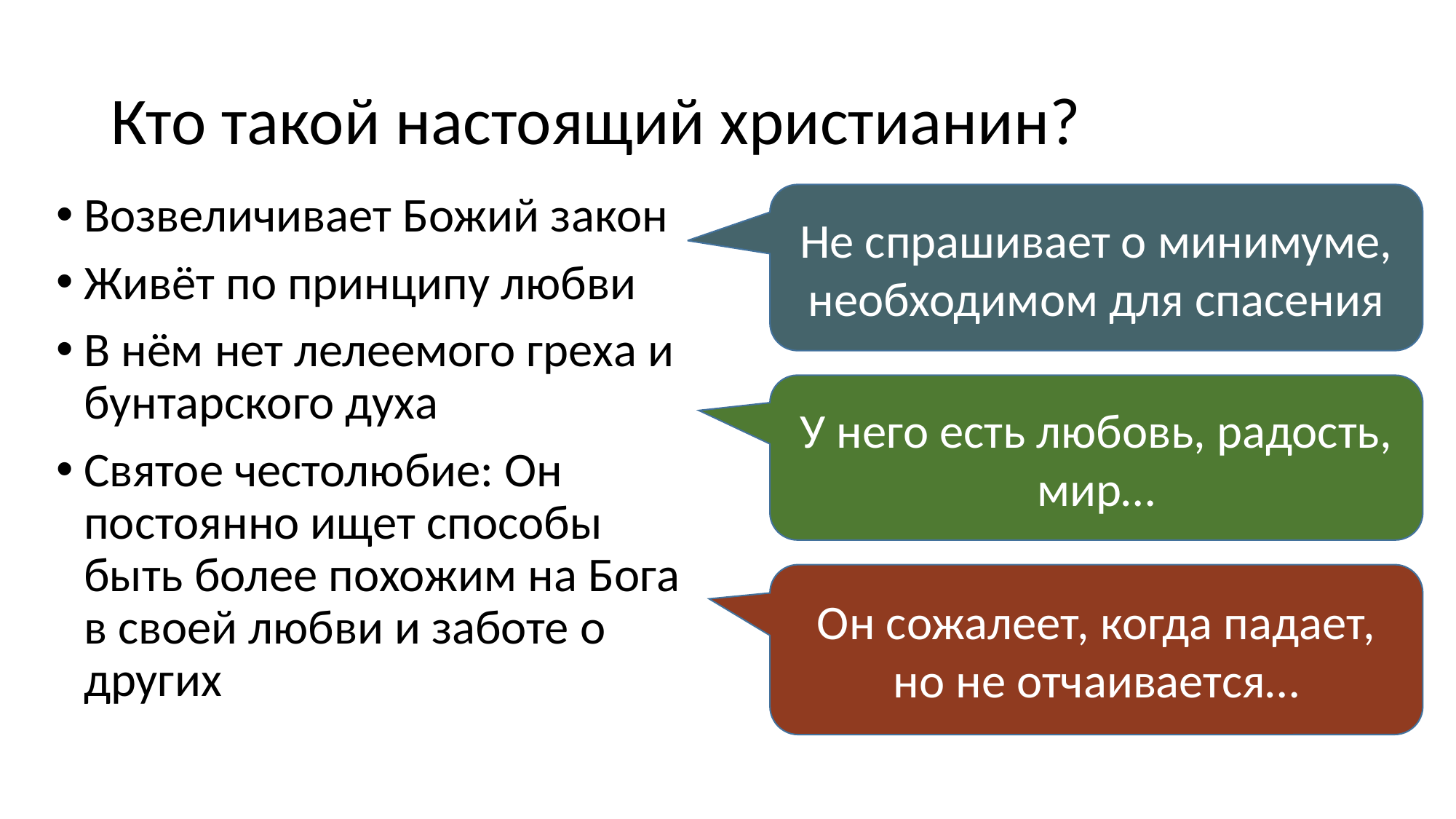

# Кто такой настоящий христианин?
Возвеличивает Божий закон
Живёт по принципу любви
В нём нет лелеемого греха и бунтарского духа
Святое честолюбие: Он постоянно ищет способы быть более похожим на Бога в своей любви и заботе о других
Не спрашивает о минимуме, необходимом для спасения
У него есть любовь, радость, мир…
Он сожалеет, когда падает, но не отчаивается…